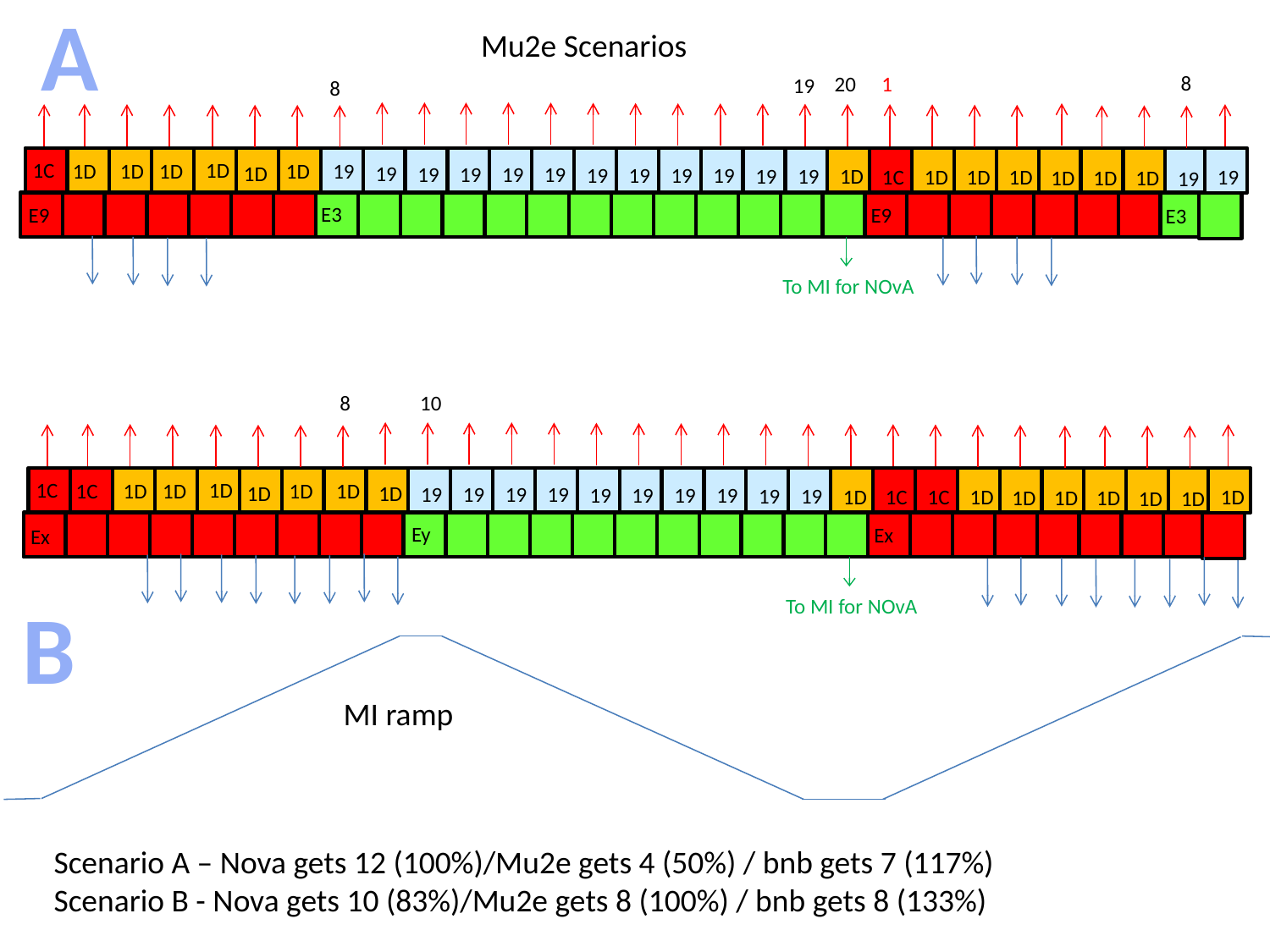

A
Mu2e Scenarios
8
1
20
19
8

1D
1C
1D
1D
1D
19
1D
1D
19
19
19
19
19
19
19
19
19
19
19
1D
1C
19
1D
1D
1D
1D
1D
1D
19

E3
E9
E9
E3
To MI for NOvA
8
10

1D
1C
1C
1D
1D
1D
1D
1D
1D
19
19
19
19
19
19
19
19
19
19
1D
1C
1D
1C
1D
1D
1D
1D
1D
1D

Ey
Ex
Ex
To MI for NOvA
B
MI ramp
Scenario A – Nova gets 12 (100%)/Mu2e gets 4 (50%) / bnb gets 7 (117%)
Scenario B - Nova gets 10 (83%)/Mu2e gets 8 (100%) / bnb gets 8 (133%)